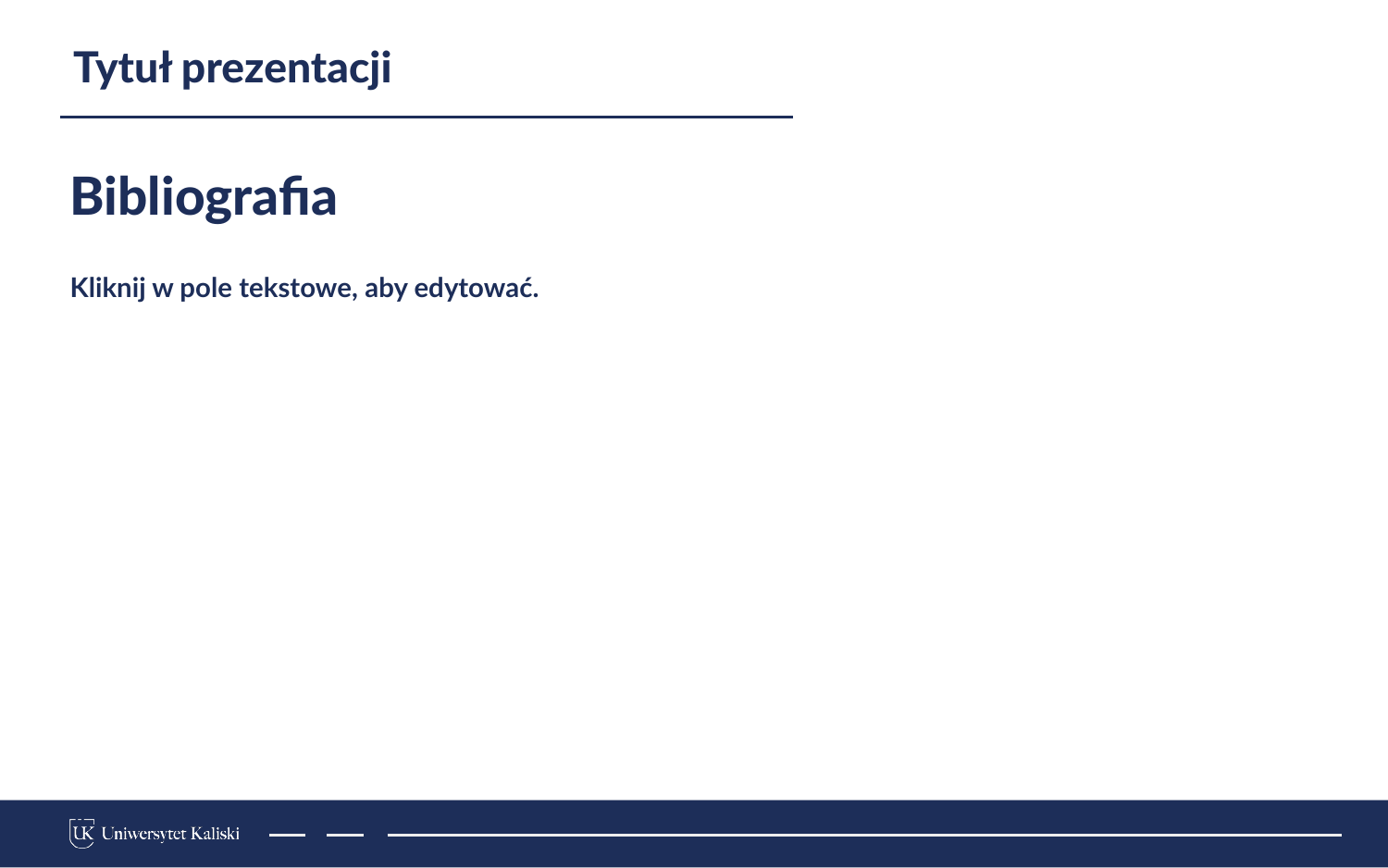

Tytuł prezentacji
# Bibliografia
Kliknij w pole tekstowe, aby edytować.